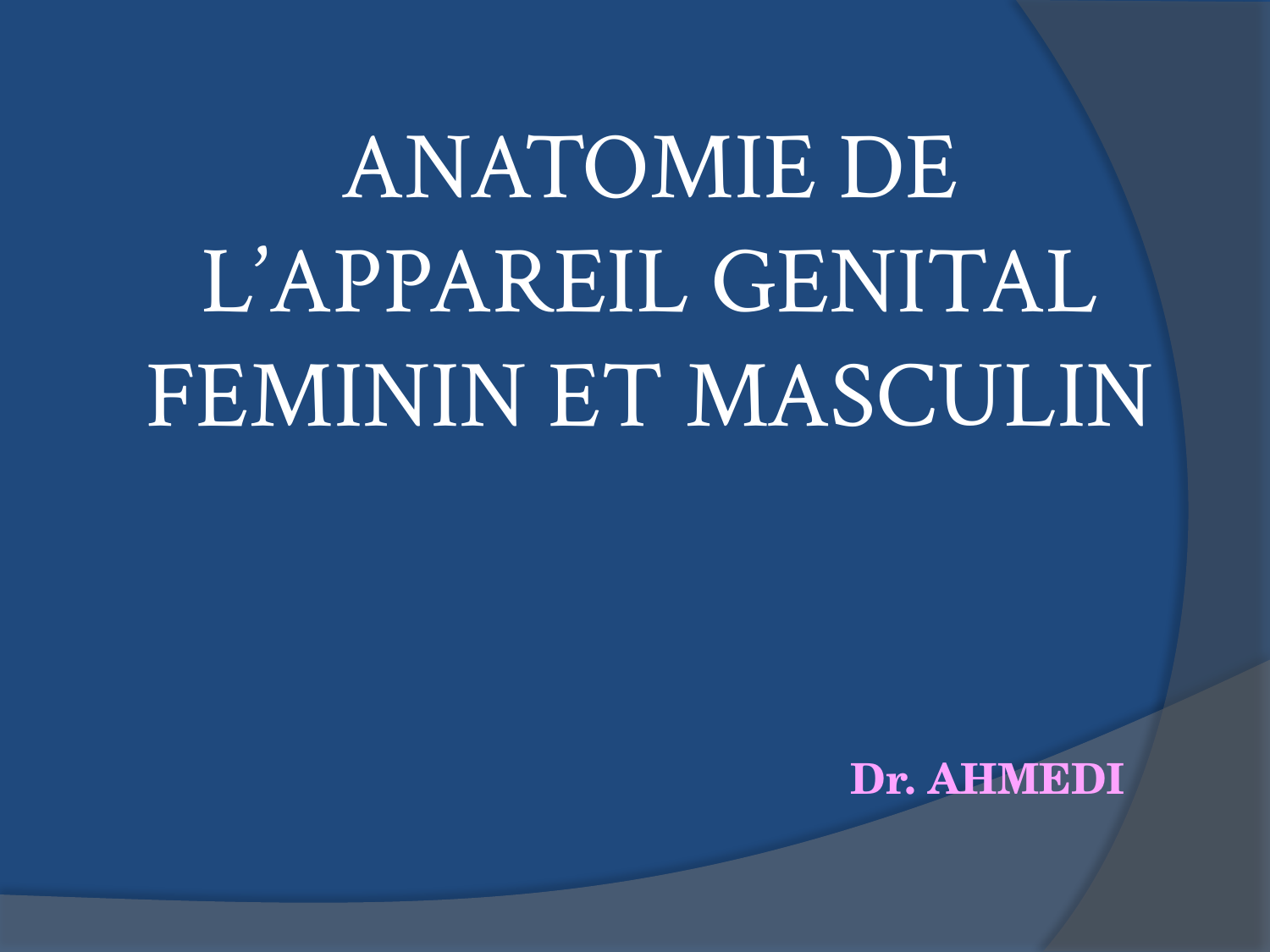

ANATOMIE DE L’APPAREIL GENITAL FEMININ ET MASCULIN
Dr. AHMEDI